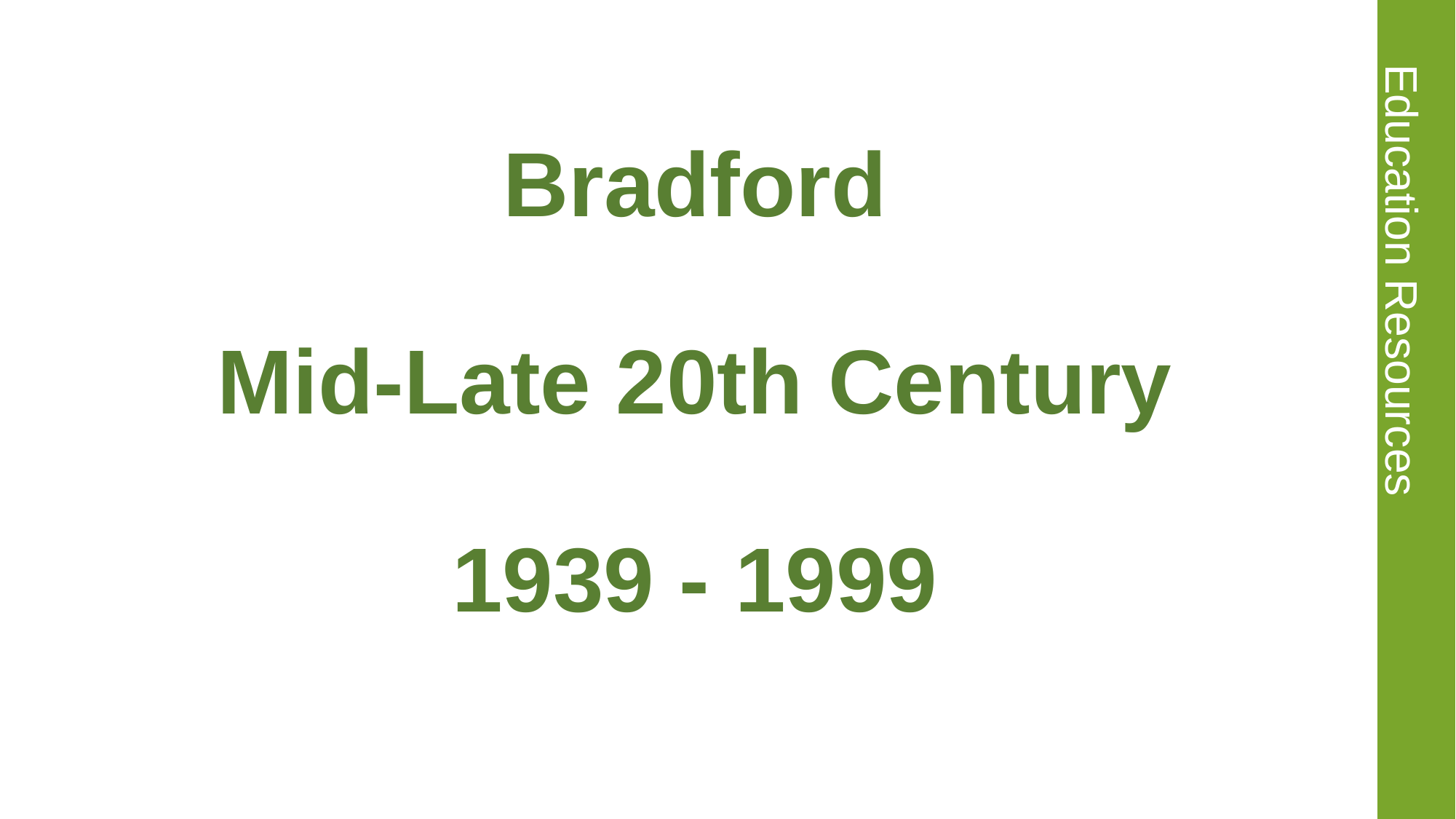

Mid-Late 20th Century 1939 - 1999

Bradford

Mid-Late 20th Century

1939 - 1999